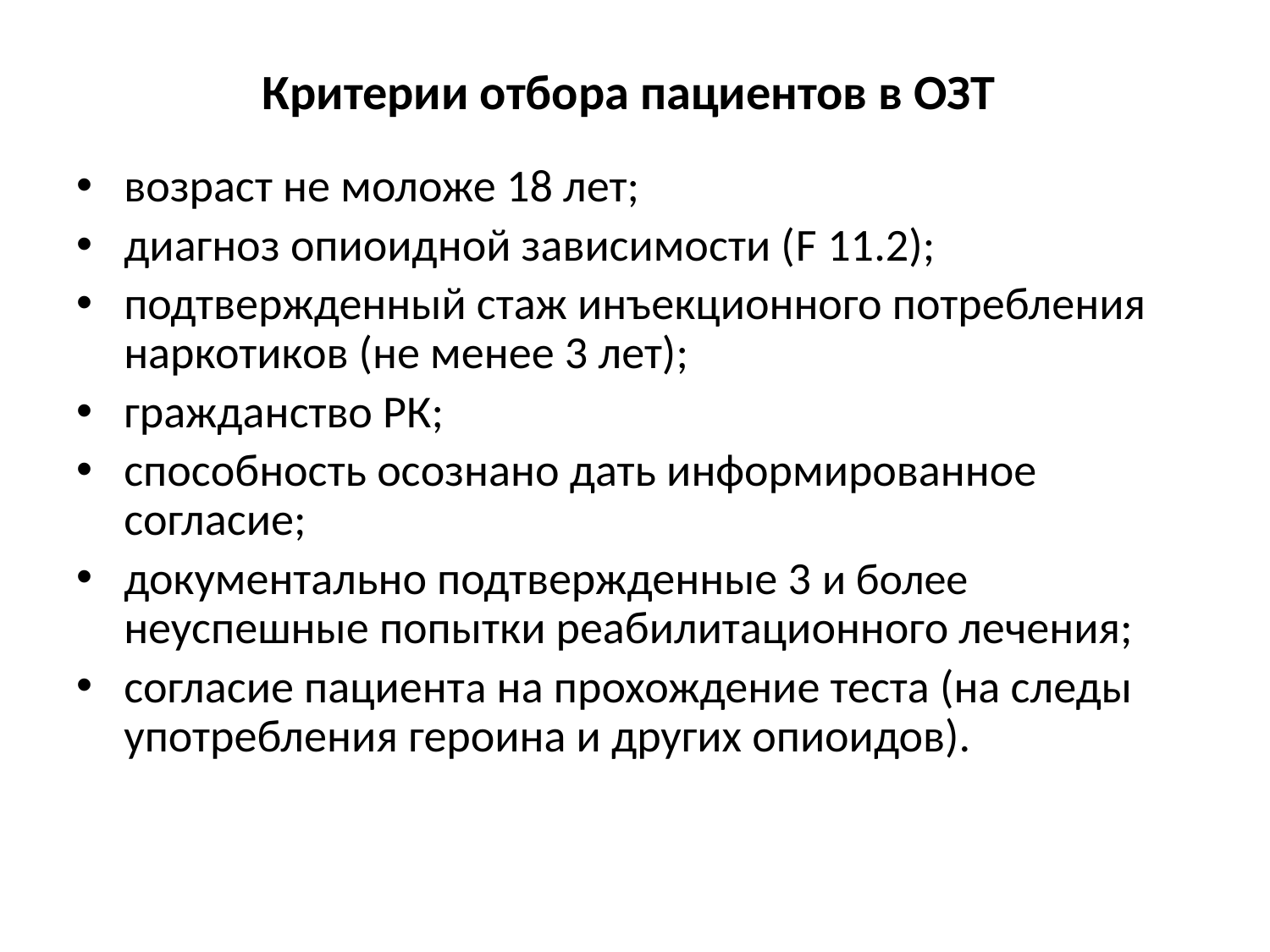

# Критерии отбора пациентов в ОЗТ
возраст не моложе 18 лет;
диагноз опиоидной зависимости (F 11.2);
подтвержденный стаж инъекционного потребления наркотиков (не менее 3 лет);
гражданство РК;
способность осознано дать информированное согласие;
документально подтвержденные 3 и более неуспешные попытки реабилитационного лечения;
согласие пациента на прохождение теста (на следы употребления героина и других опиоидов).